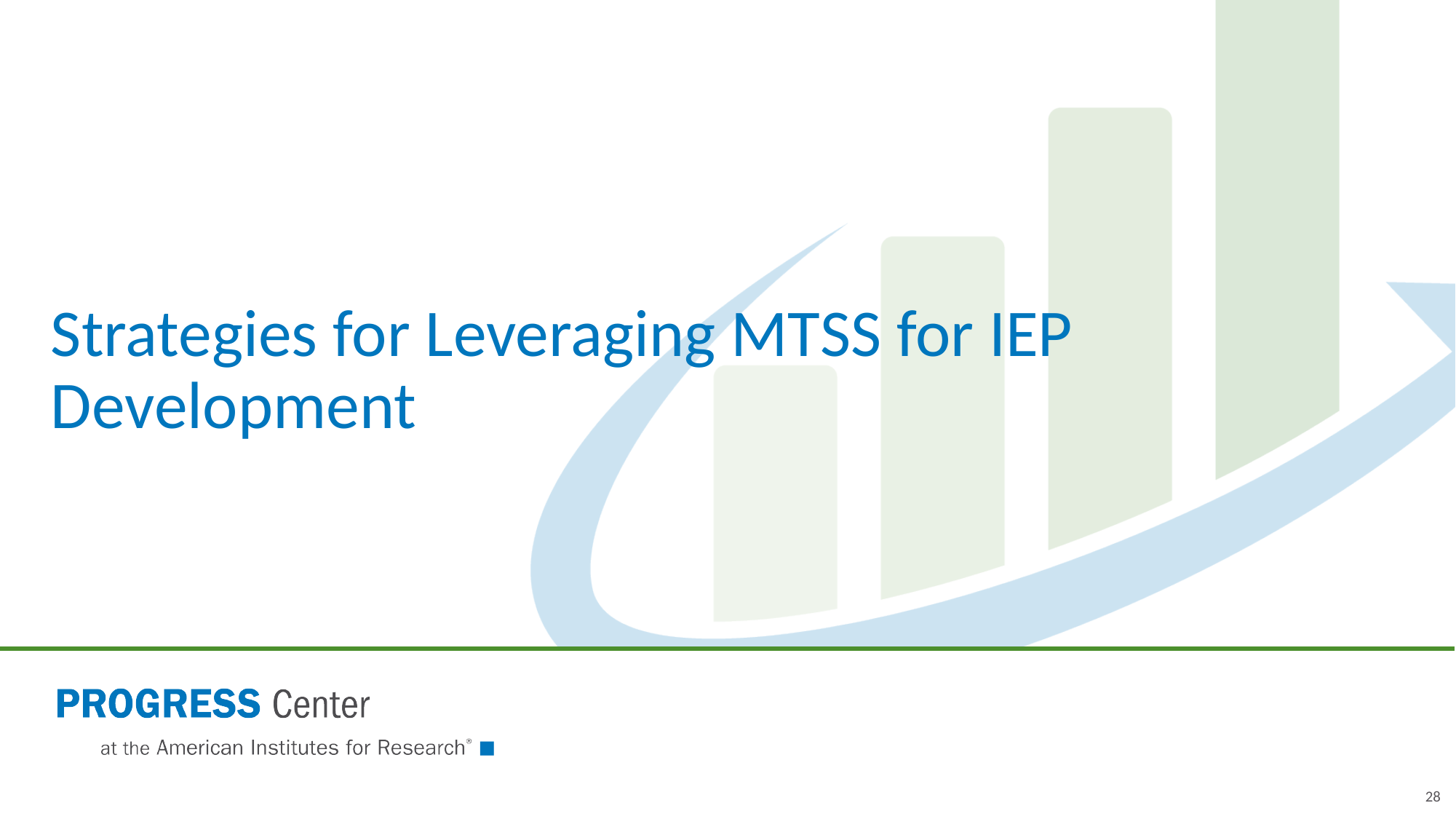

# Strategies for Leveraging MTSS for IEP Development

28